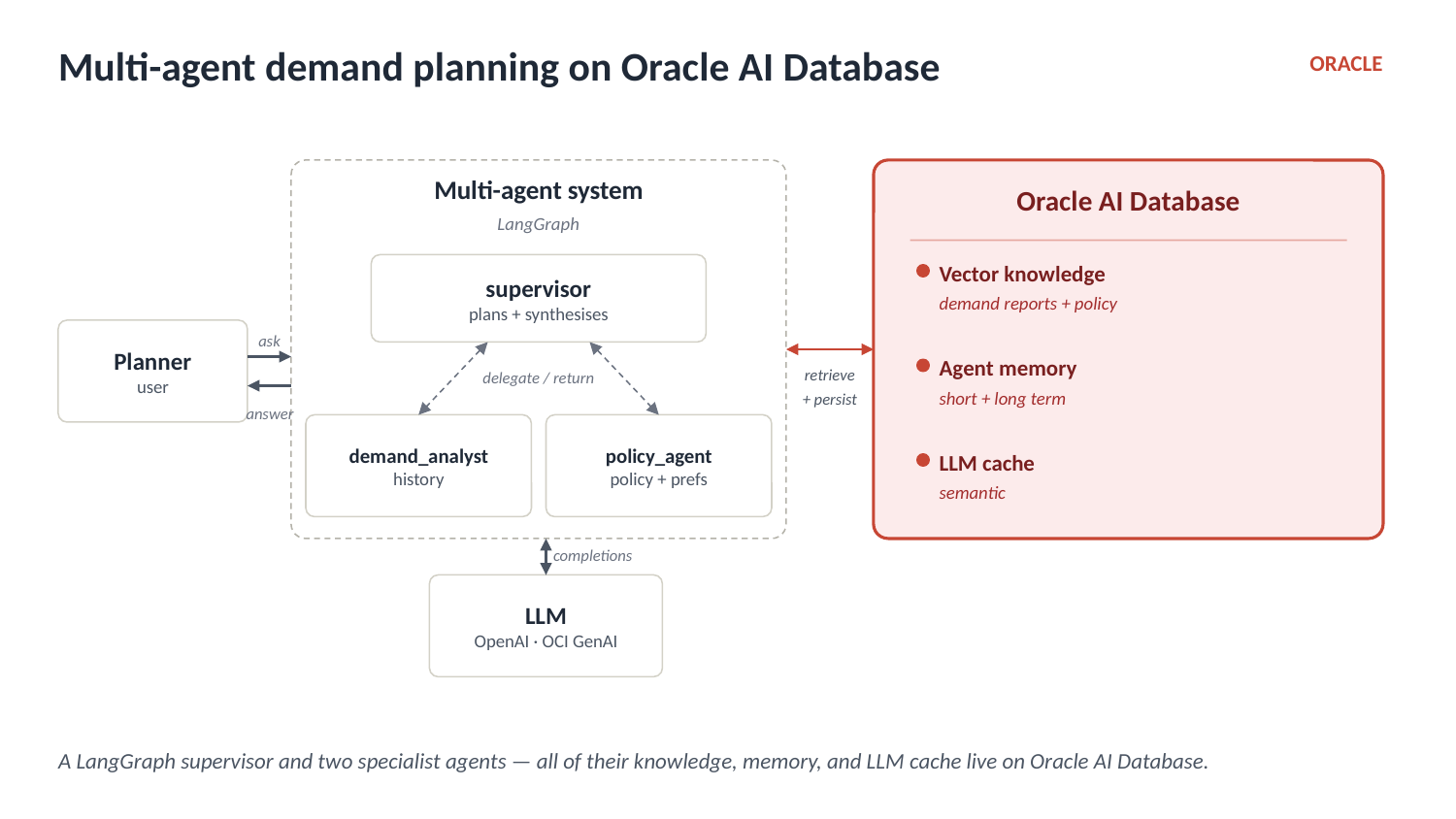

Multi-agent demand planning on Oracle AI Database
ORACLE

Multi-agent system
Oracle AI Database
LangGraph

supervisor
plans + synthesises
Vector knowledge

demand reports + policy

Planner
user
ask
Agent memory

delegate / return
retrieve
short + long term
+ persist
answer

demand_analyst
history

policy_agent
policy + prefs
LLM cache

semantic
completions

LLM
OpenAI · OCI GenAI
A LangGraph supervisor and two specialist agents — all of their knowledge, memory, and LLM cache live on Oracle AI Database.